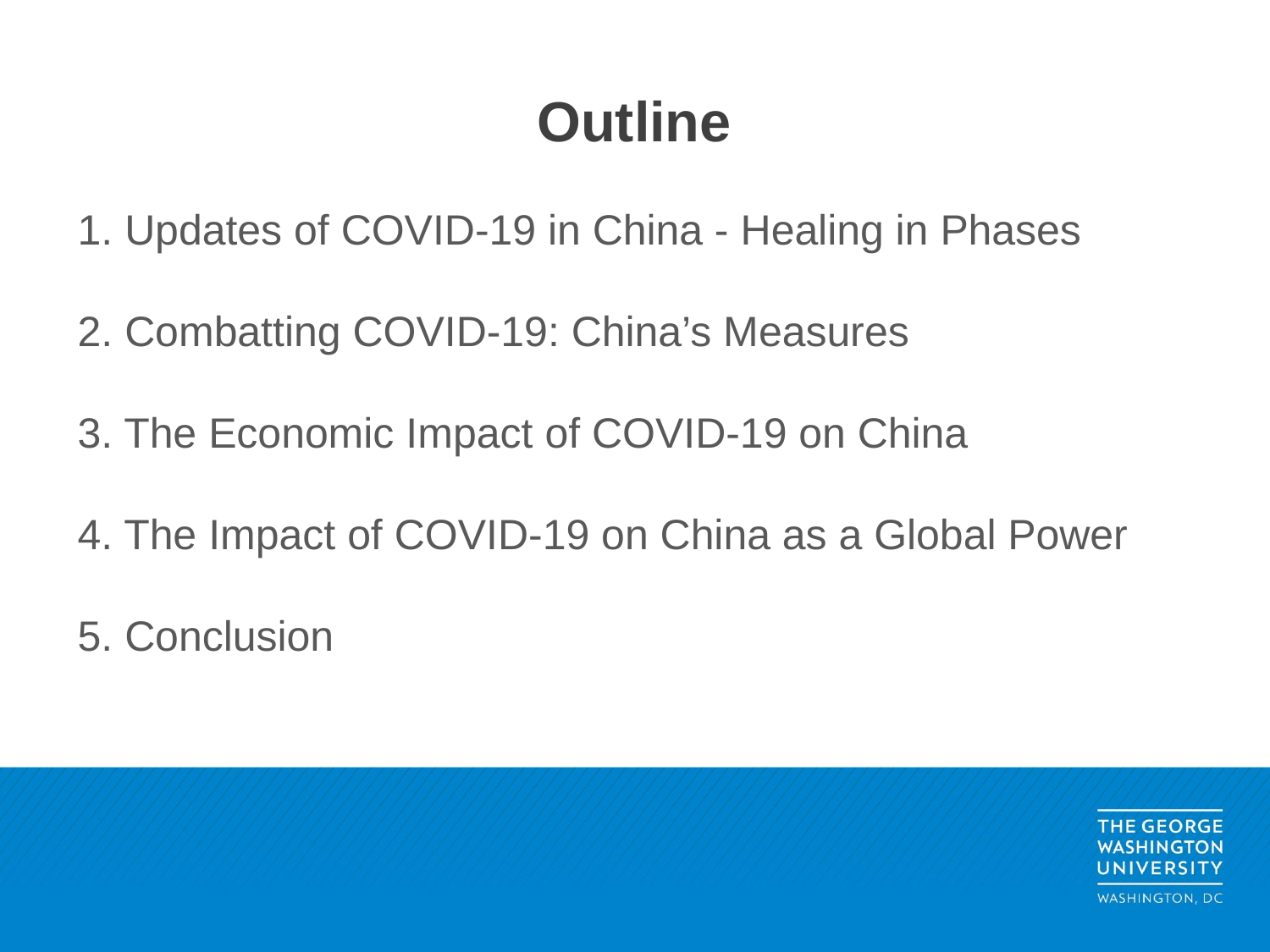

# Outline
1. Updates of COVID-19 in China - Healing in Phases

2. Combatting COVID-19: China’s Measures

3. The Economic Impact of COVID-19 on China

4. The Impact of COVID-19 on China as a Global Power

5. Conclusion